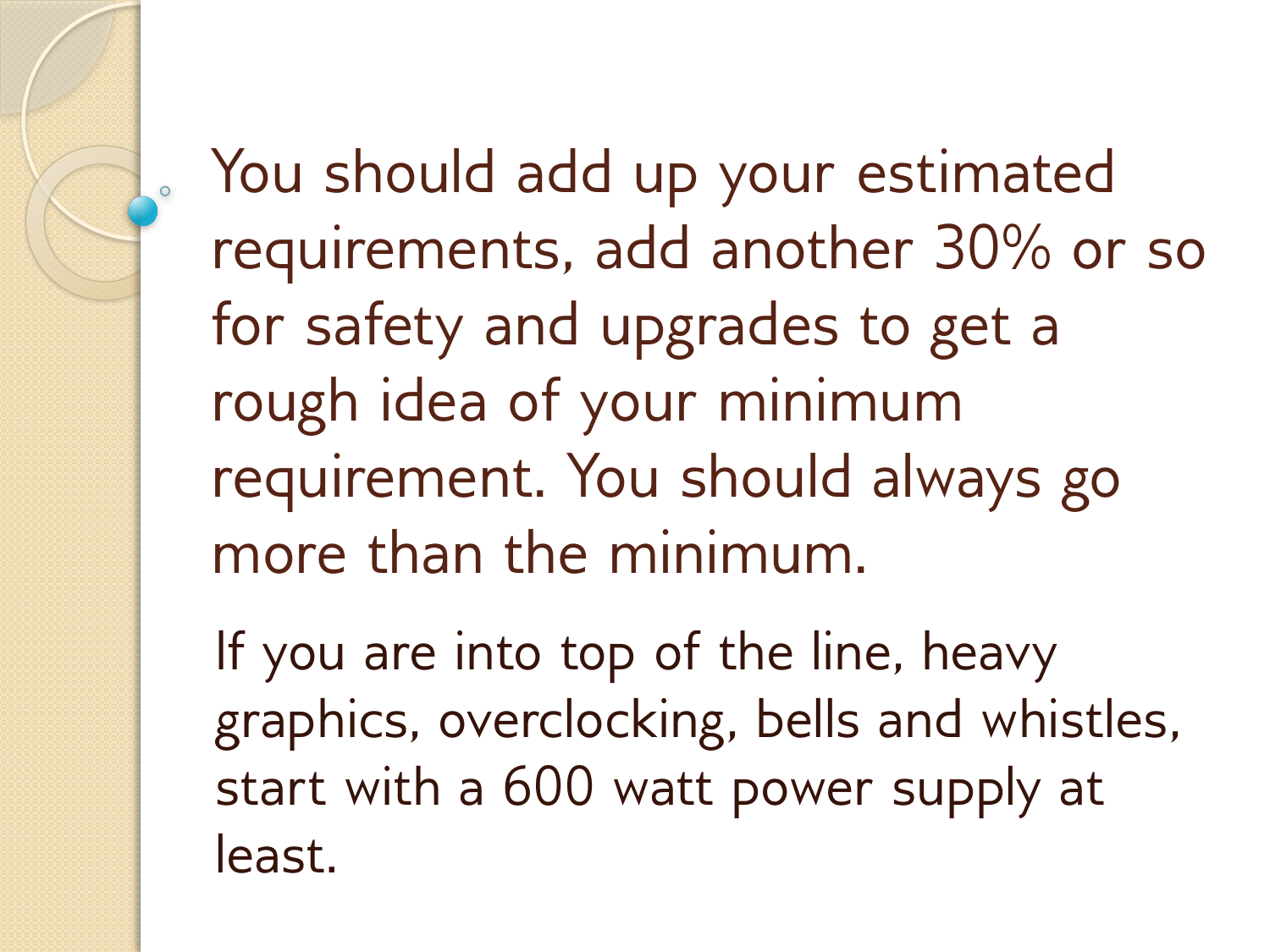

# You should add up your estimated requirements, add another 30% or so for safety and upgrades to get a rough idea of your minimum requirement. You should always go more than the minimum.
If you are into top of the line, heavy graphics, overclocking, bells and whistles, start with a 600 watt power supply at least.